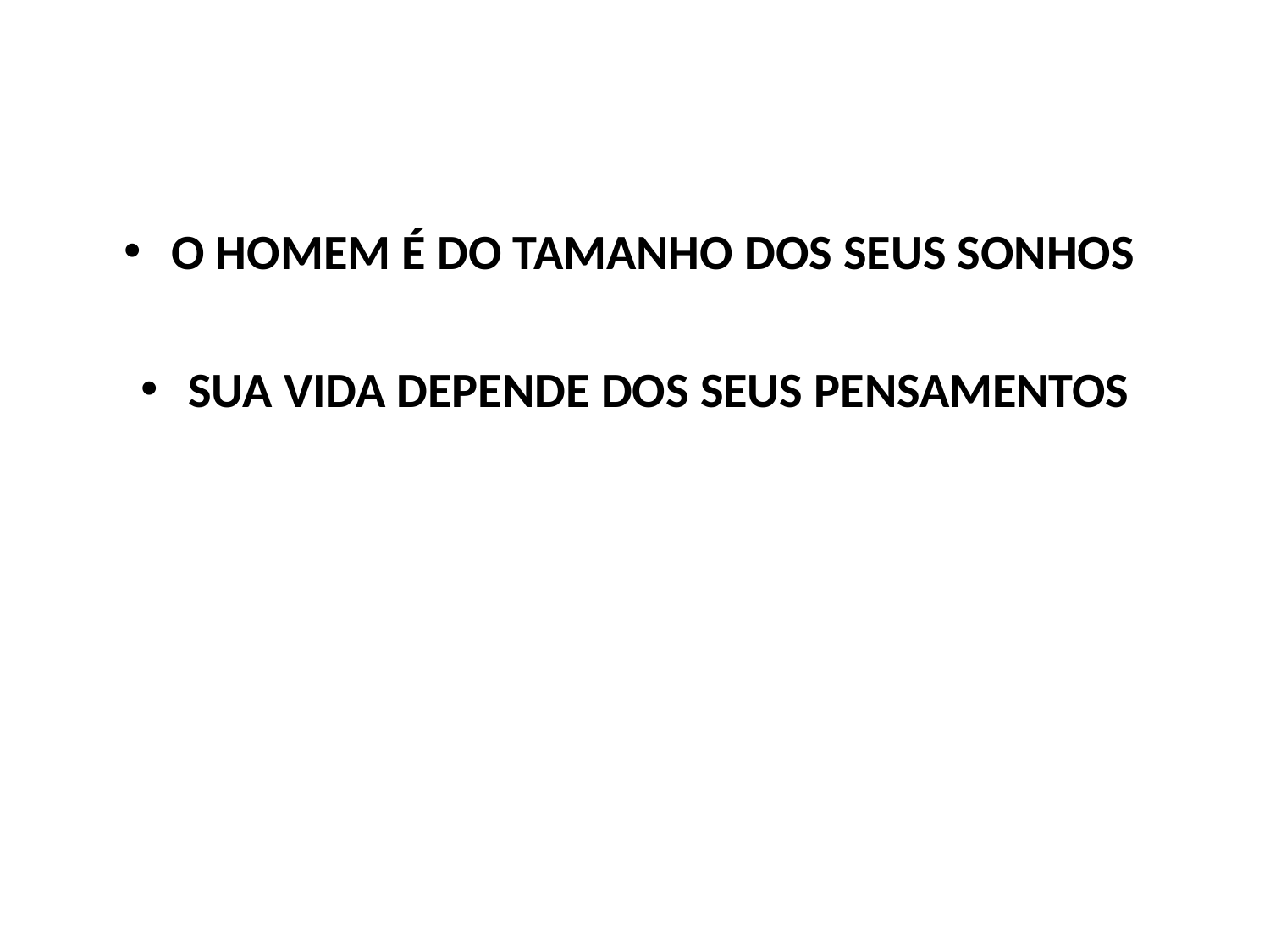

O HOMEM É DO TAMANHO DOS SEUS SONHOS

SUA VIDA DEPENDE DOS SEUS PENSAMENTOS